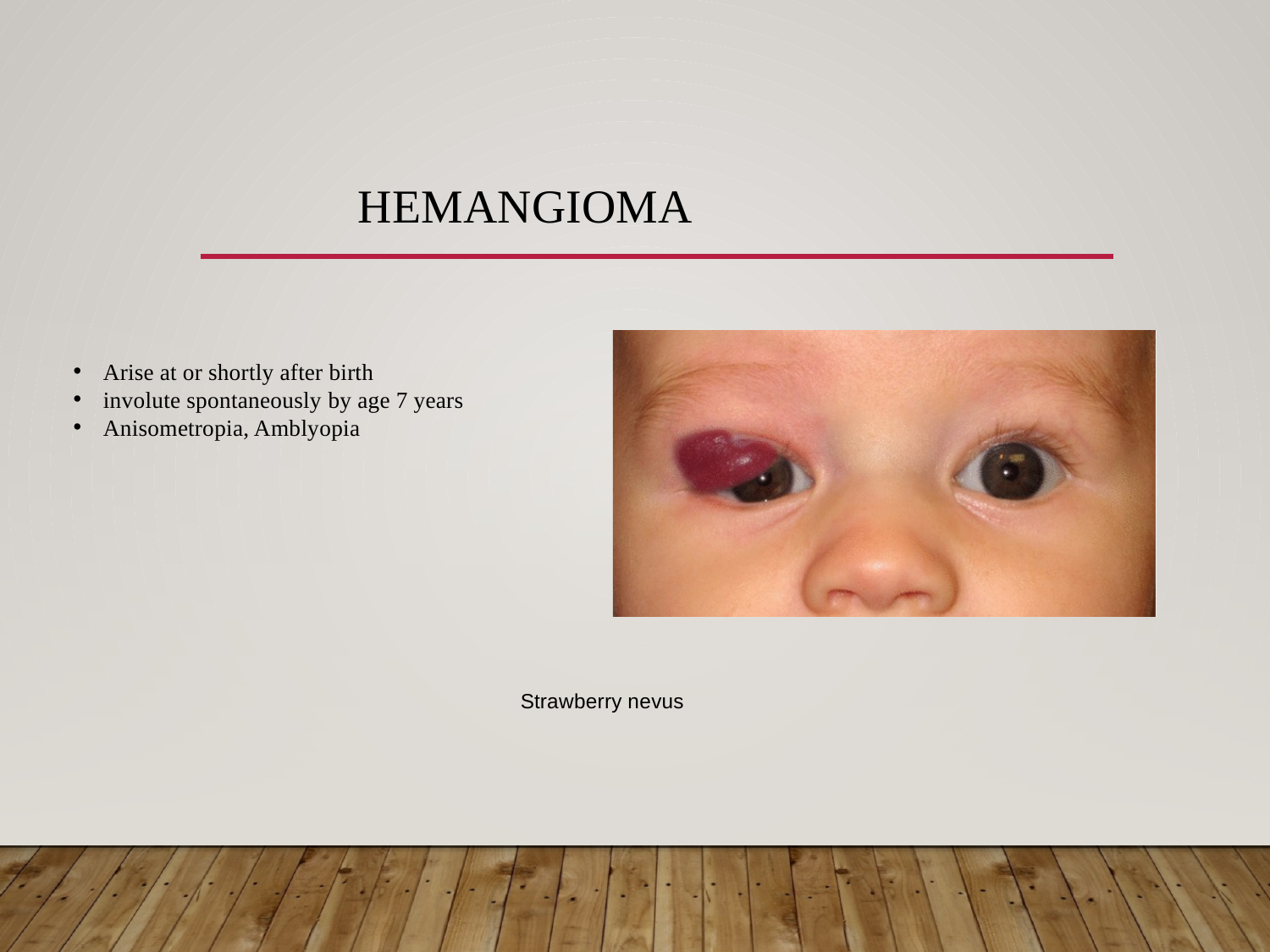

# Hemangioma

Arise at or shortly after birth
involute spontaneously by age 7 years
Anisometropia, Amblyopia

Strawberry nevus